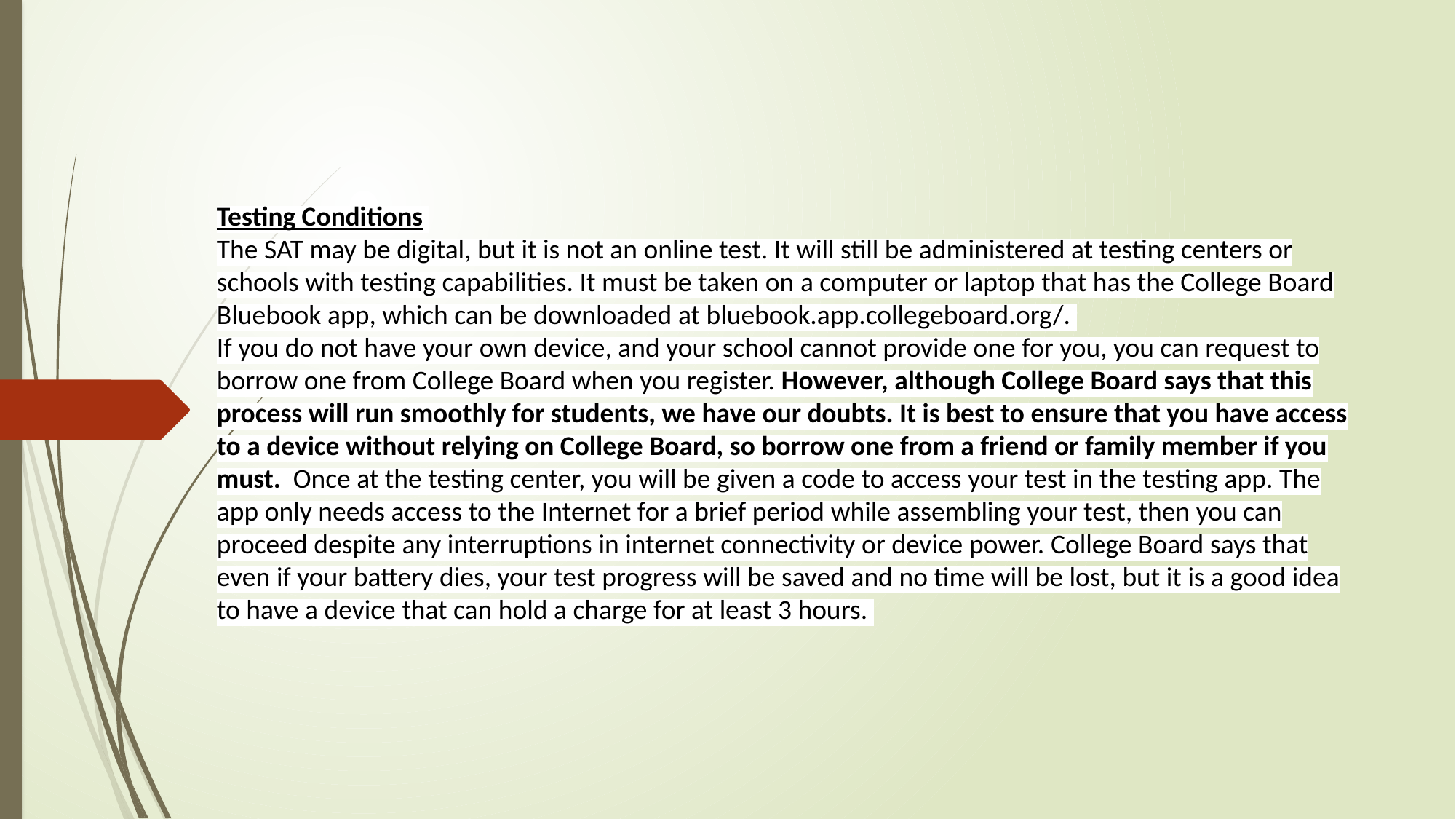

# Testing Conditions  The SAT may be digital, but it is not an online test. It will still be administered at testing centers or schools with testing capabilities. It must be taken on a computer or laptop that has the College Board Bluebook app, which can be downloaded at bluebook.app.collegeboard.org/.  If you do not have your own device, and your school cannot provide one for you, you can request to borrow one from College Board when you register. However, although College Board says that this process will run smoothly for students, we have our doubts. It is best to ensure that you have access to a device without relying on College Board, so borrow one from a friend or family member if you must.  Once at the testing center, you will be given a code to access your test in the testing app. The app only needs access to the Internet for a brief period while assembling your test, then you can proceed despite any interruptions in internet connectivity or device power. College Board says that even if your battery dies, your test progress will be saved and no time will be lost, but it is a good idea to have a device that can hold a charge for at least 3 hours.